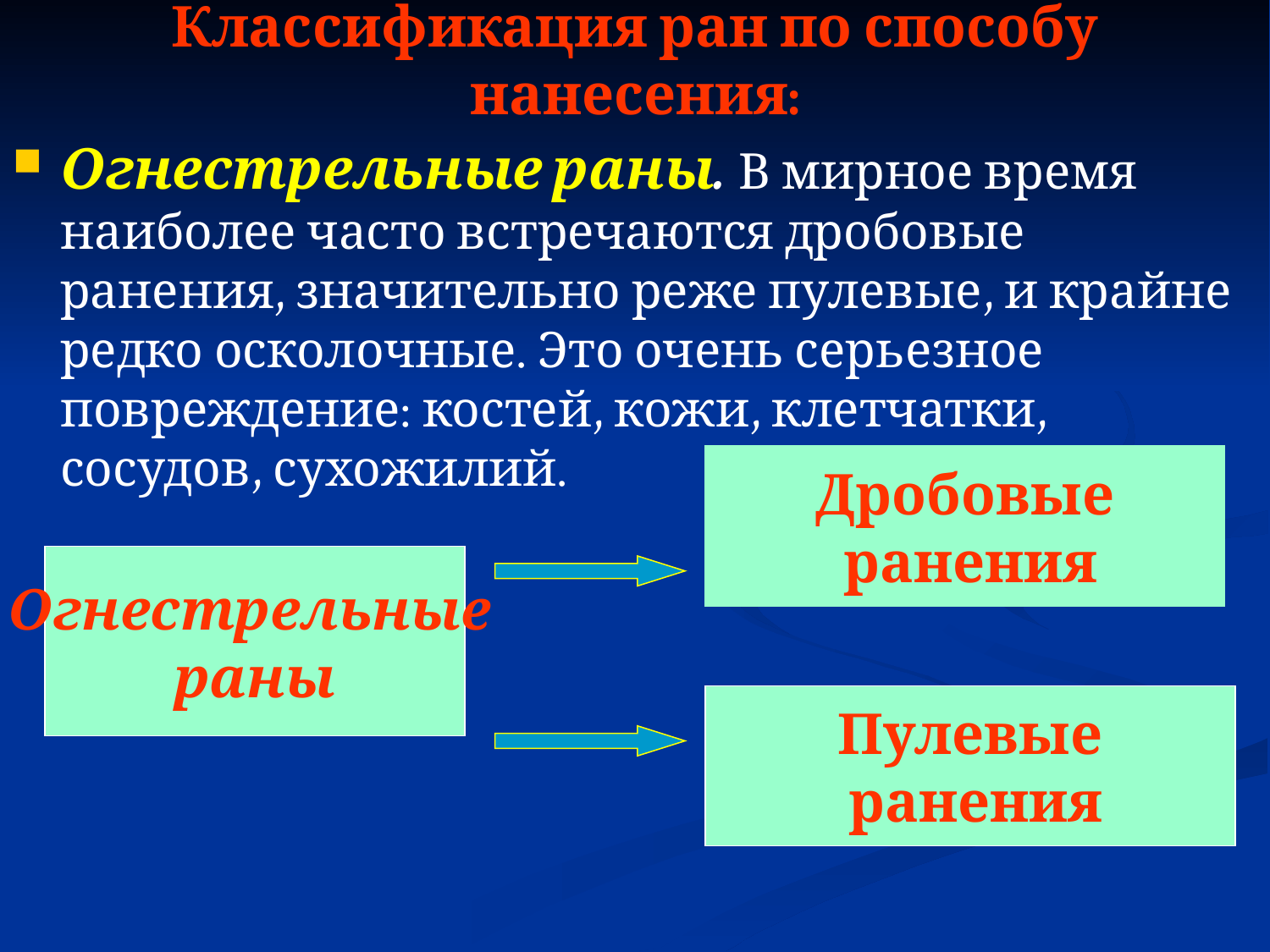

# Классификация ран по способу нанесения:
Огнестрельные раны. В мирное время наиболее часто встречаются дробовые ранения, значительно реже пулевые, и крайне редко осколочные. Это очень серьезное повреждение: костей, кожи, клетчатки, сосудов, сухожилий.

Дробовые
 ранения
Огнестрельные
раны

Пулевые
 ранения